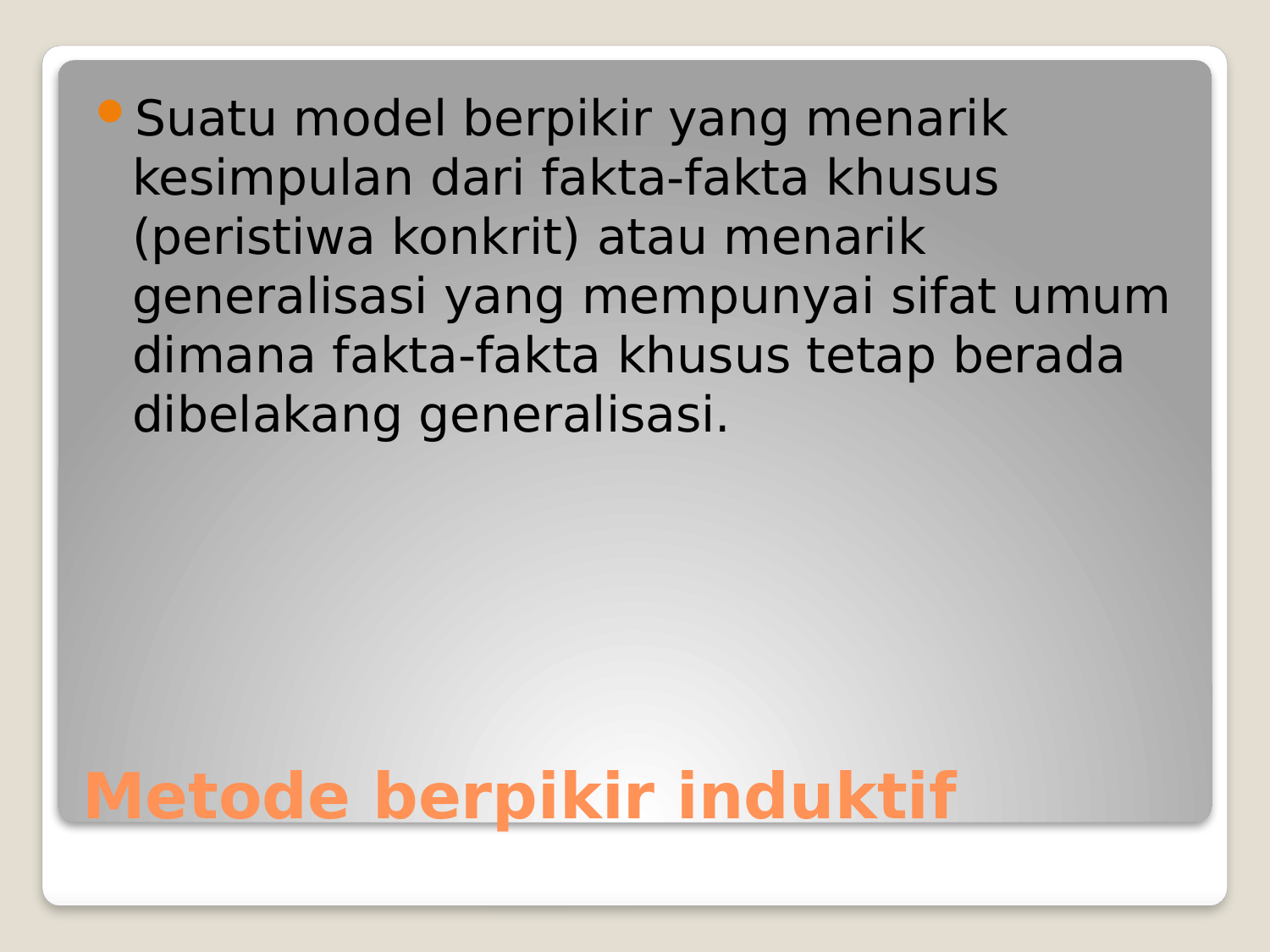

Suatu model berpikir yang menarik kesimpulan dari fakta-fakta khusus (peristiwa konkrit) atau menarik generalisasi yang mempunyai sifat umum dimana fakta-fakta khusus tetap berada dibelakang generalisasi.
# Metode berpikir induktif